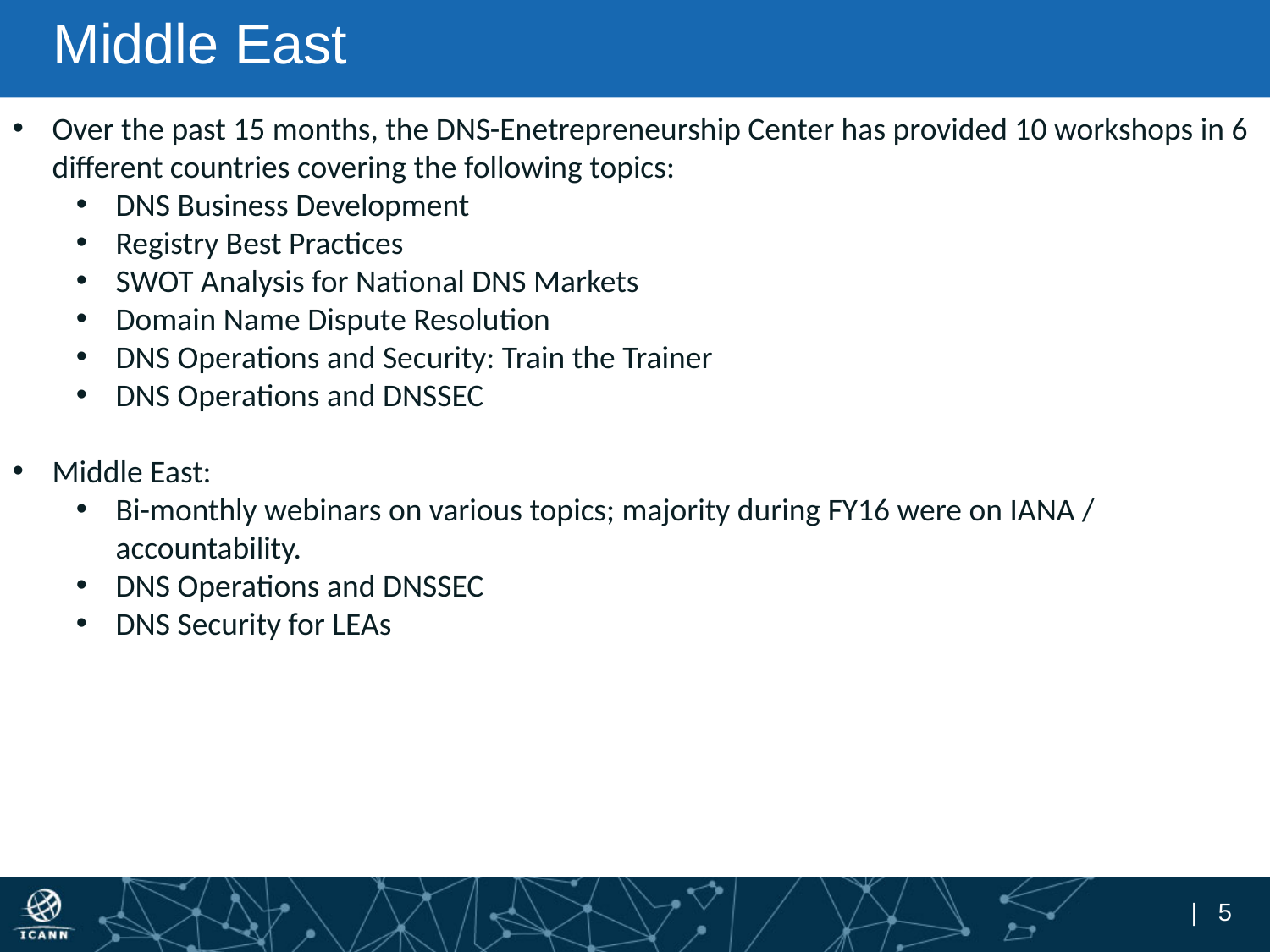

# Middle East
Over the past 15 months, the DNS-Enetrepreneurship Center has provided 10 workshops in 6 different countries covering the following topics:
DNS Business Development
Registry Best Practices
SWOT Analysis for National DNS Markets
Domain Name Dispute Resolution
DNS Operations and Security: Train the Trainer
DNS Operations and DNSSEC

Middle East:
Bi-monthly webinars on various topics; majority during FY16 were on IANA / accountability.
DNS Operations and DNSSEC
DNS Security for LEAs